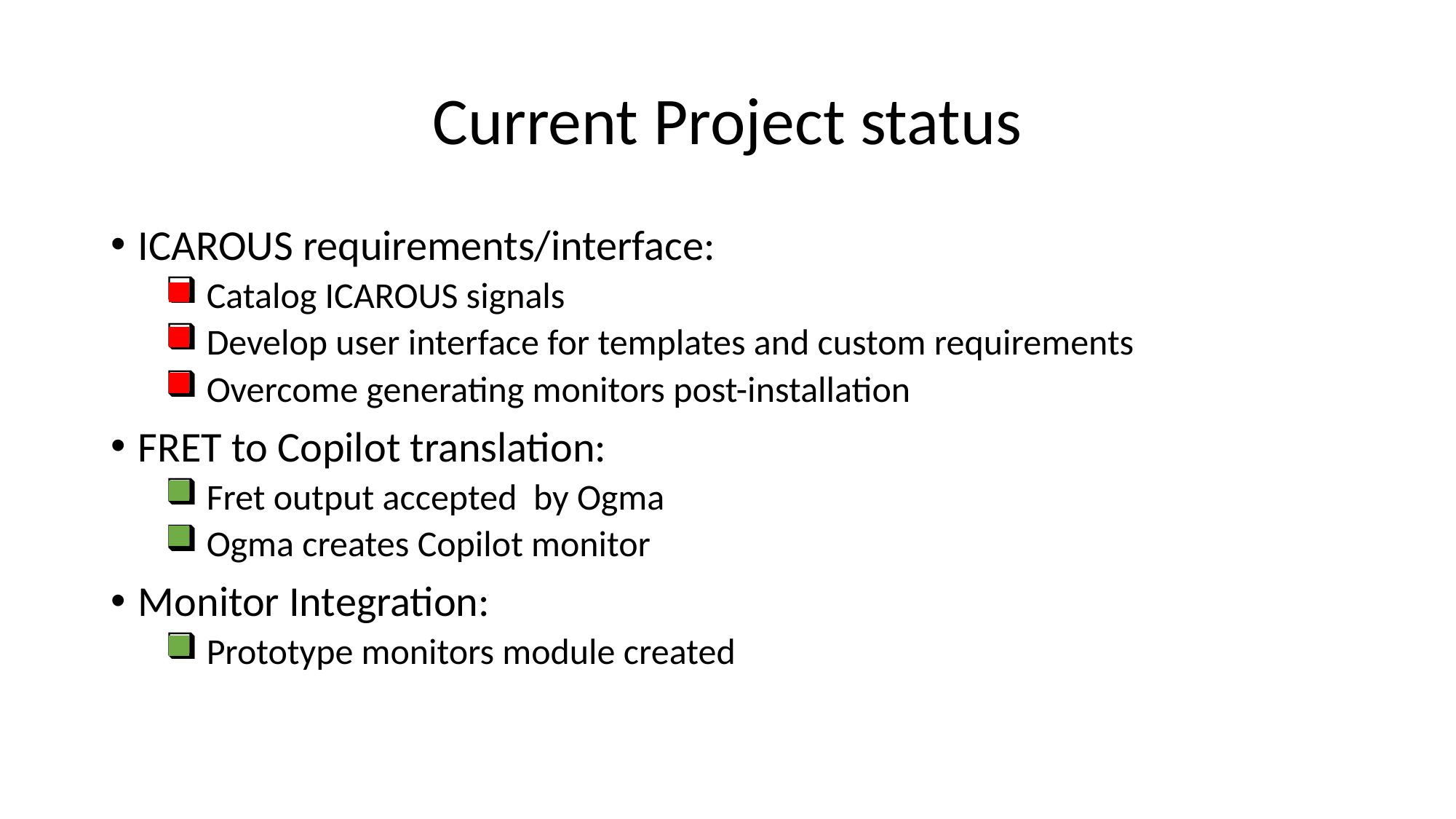

# Current Project status
ICAROUS requirements/interface:
 Catalog ICAROUS signals
 Develop user interface for templates and custom requirements
 Overcome generating monitors post-installation
FRET to Copilot translation:
 Fret output accepted  by Ogma
 Ogma creates Copilot monitor
Monitor Integration:
 Prototype monitors module created